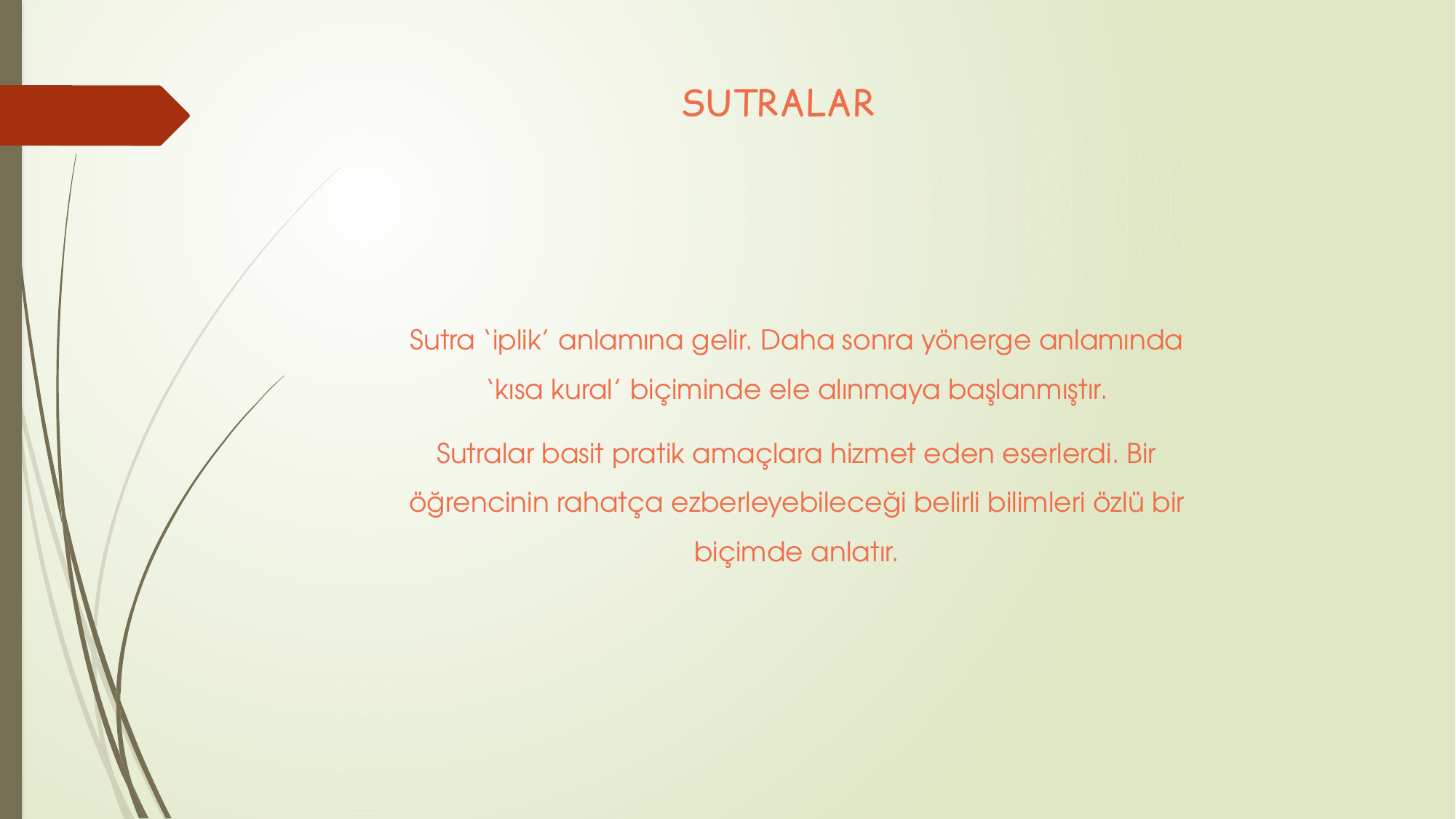

# SUTRALAR

Sutra ‘iplik’ anlamına gelir. Daha sonra yönerge anlamında ‘kısa kural’ biçiminde ele alınmaya başlanmıştır.
Sutralar basit pratik amaçlara hizmet eden eserlerdi. Bir öğrencinin rahatça ezberleyebileceği belirli bilimleri özlü bir biçimde anlatır.